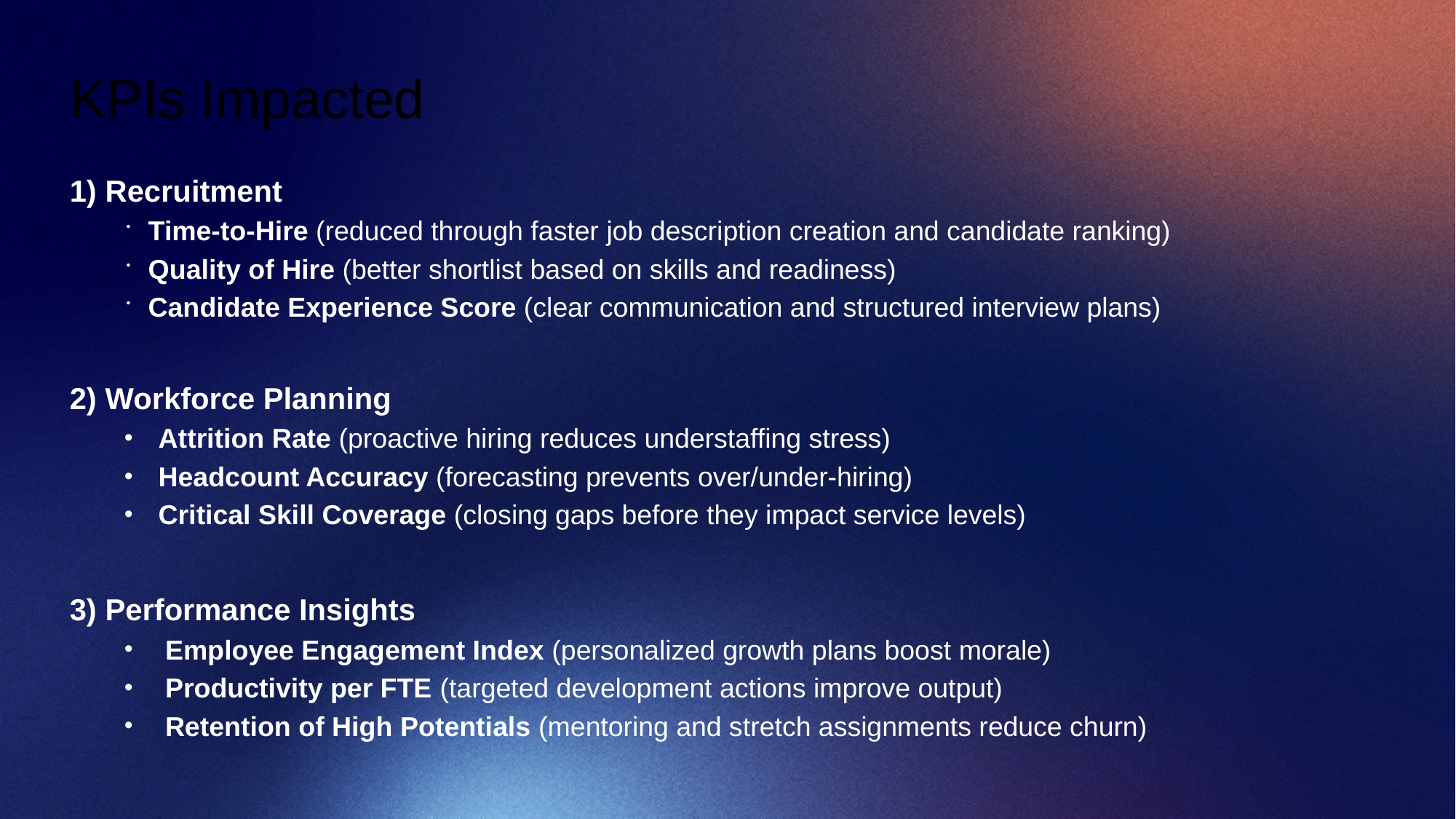

# KPIs Impacted
1) Recruitment
Time-to-Hire (reduced through faster job description creation and candidate ranking)
Quality of Hire (better shortlist based on skills and readiness)
Candidate Experience Score (clear communication and structured interview plans)

2) Workforce Planning
Attrition Rate (proactive hiring reduces understaffing stress)
Headcount Accuracy (forecasting prevents over/under-hiring)
Critical Skill Coverage (closing gaps before they impact service levels)

3) Performance Insights
Employee Engagement Index (personalized growth plans boost morale)
Productivity per FTE (targeted development actions improve output)
Retention of High Potentials (mentoring and stretch assignments reduce churn)